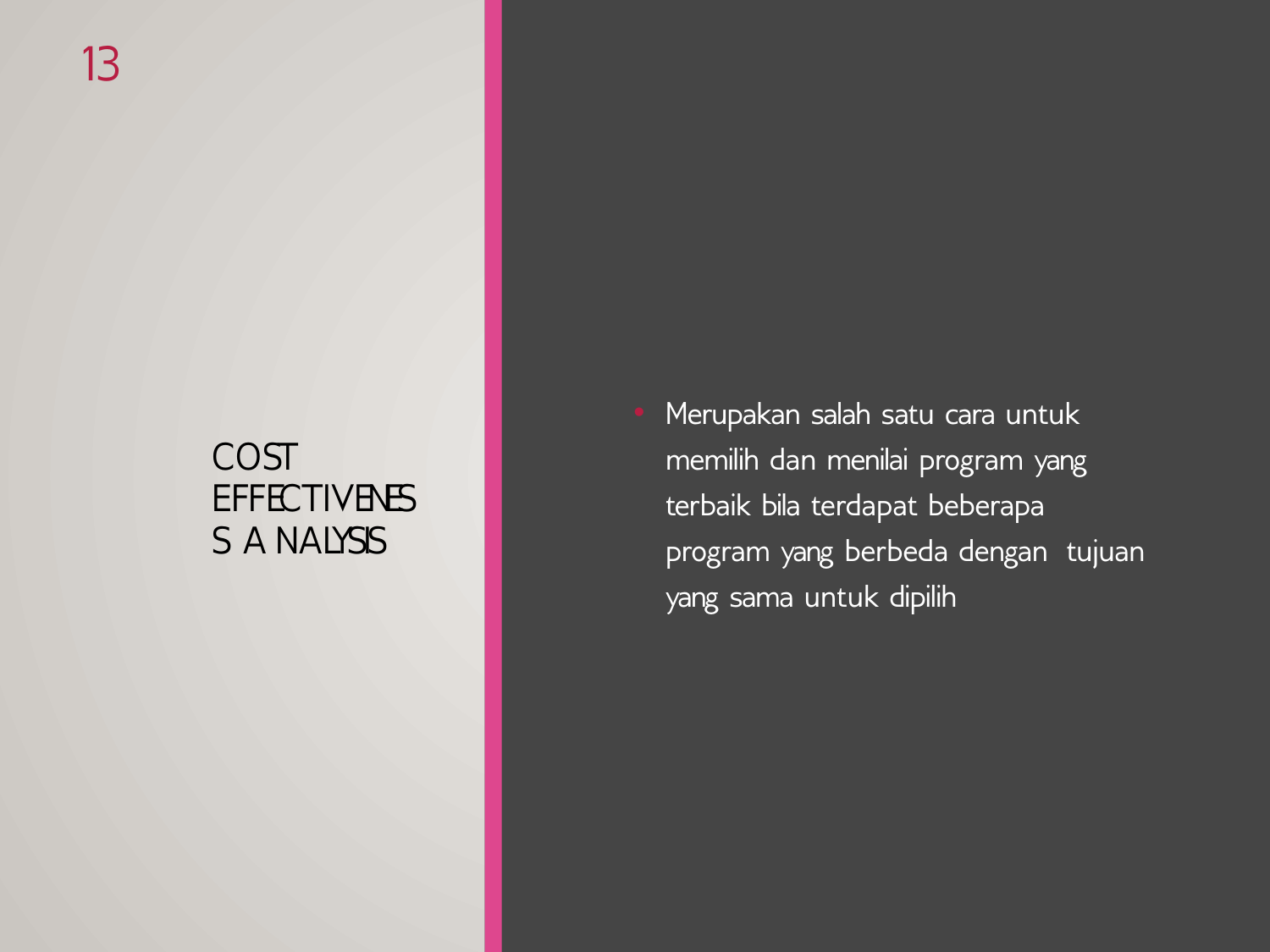

13
# Cost Effectiveness Analysis
Merupakan salah satu cara untuk  memilih dan menilai program yang  terbaik bila terdapat beberapa  program yang berbeda dengan  tujuan yang sama untuk dipilih